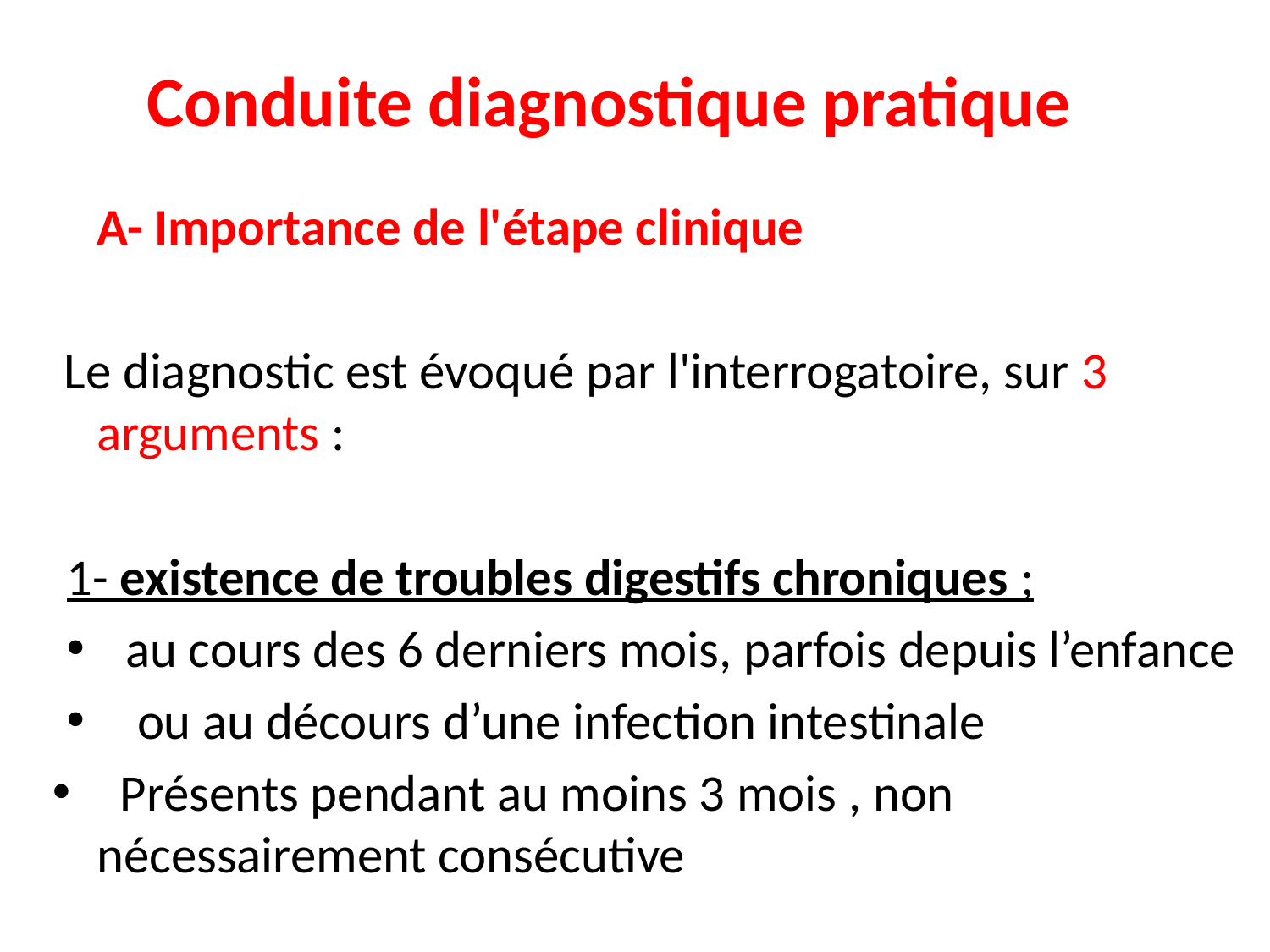

Conduite diagnostique pratique
A- Importance de l'étape clinique

 Le diagnostic est évoqué par l'interrogatoire, sur 3 arguments :

1- existence de troubles digestifs chroniques ;
au cours des 6 derniers mois, parfois depuis l’enfance
 ou au décours d’une infection intestinale
  Présents pendant au moins 3 mois , non nécessairement consécutive